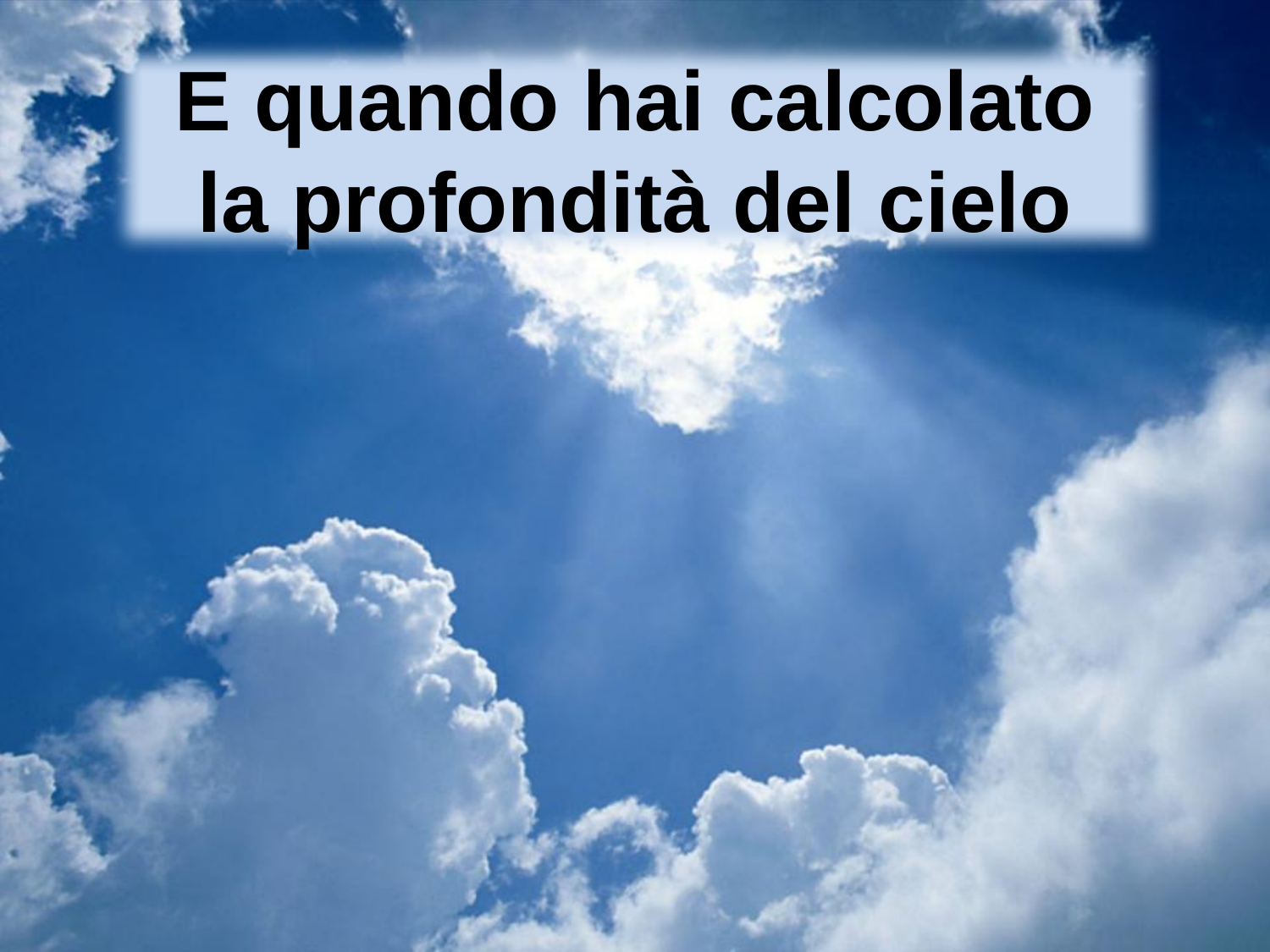

E quando hai calcolato
la profondità del cielo